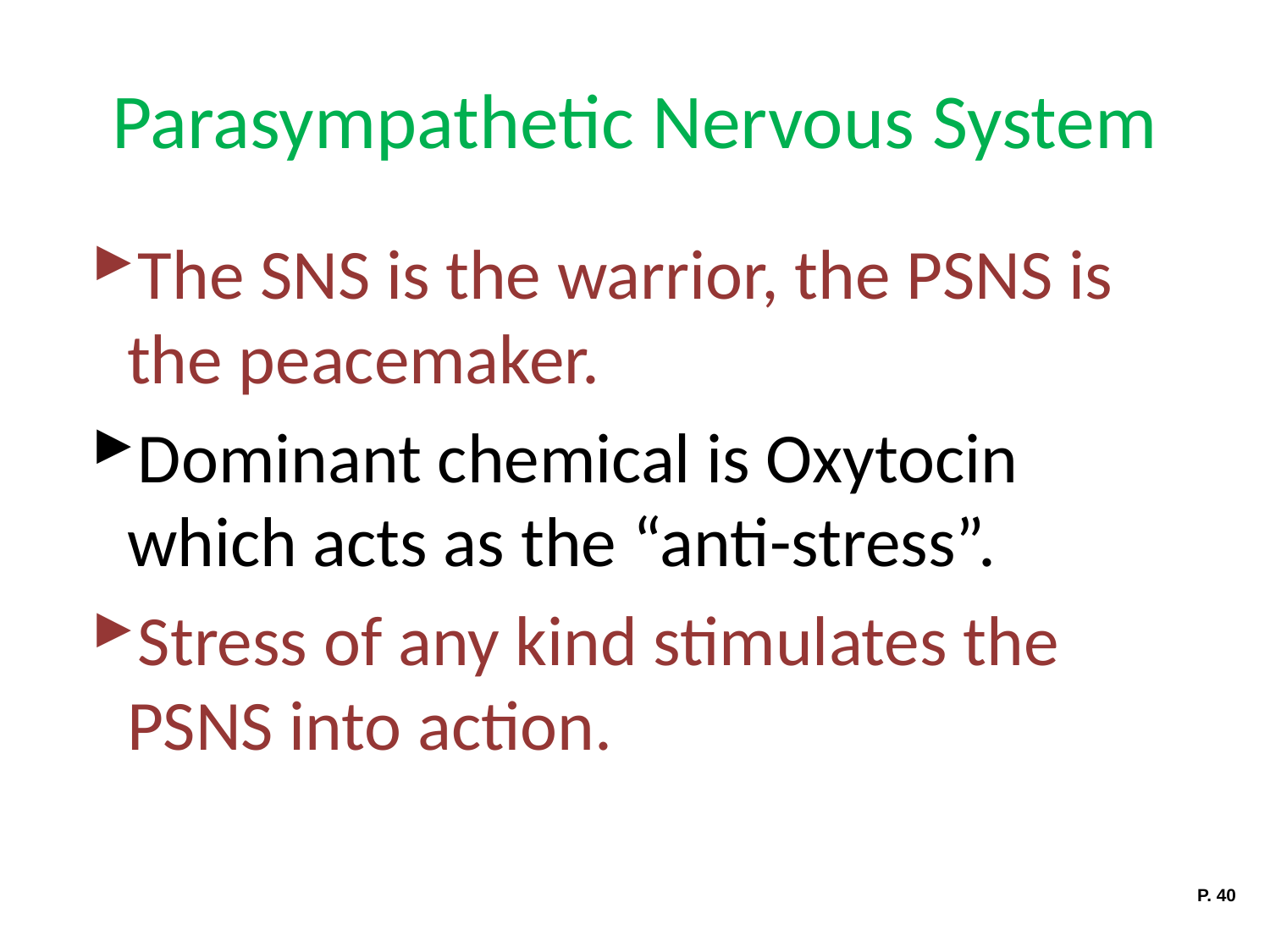

# Parasympathetic Nervous System
The SNS is the warrior, the PSNS is the peacemaker.
Dominant chemical is Oxytocin which acts as the “anti-stress”.
Stress of any kind stimulates the PSNS into action.

P. 40